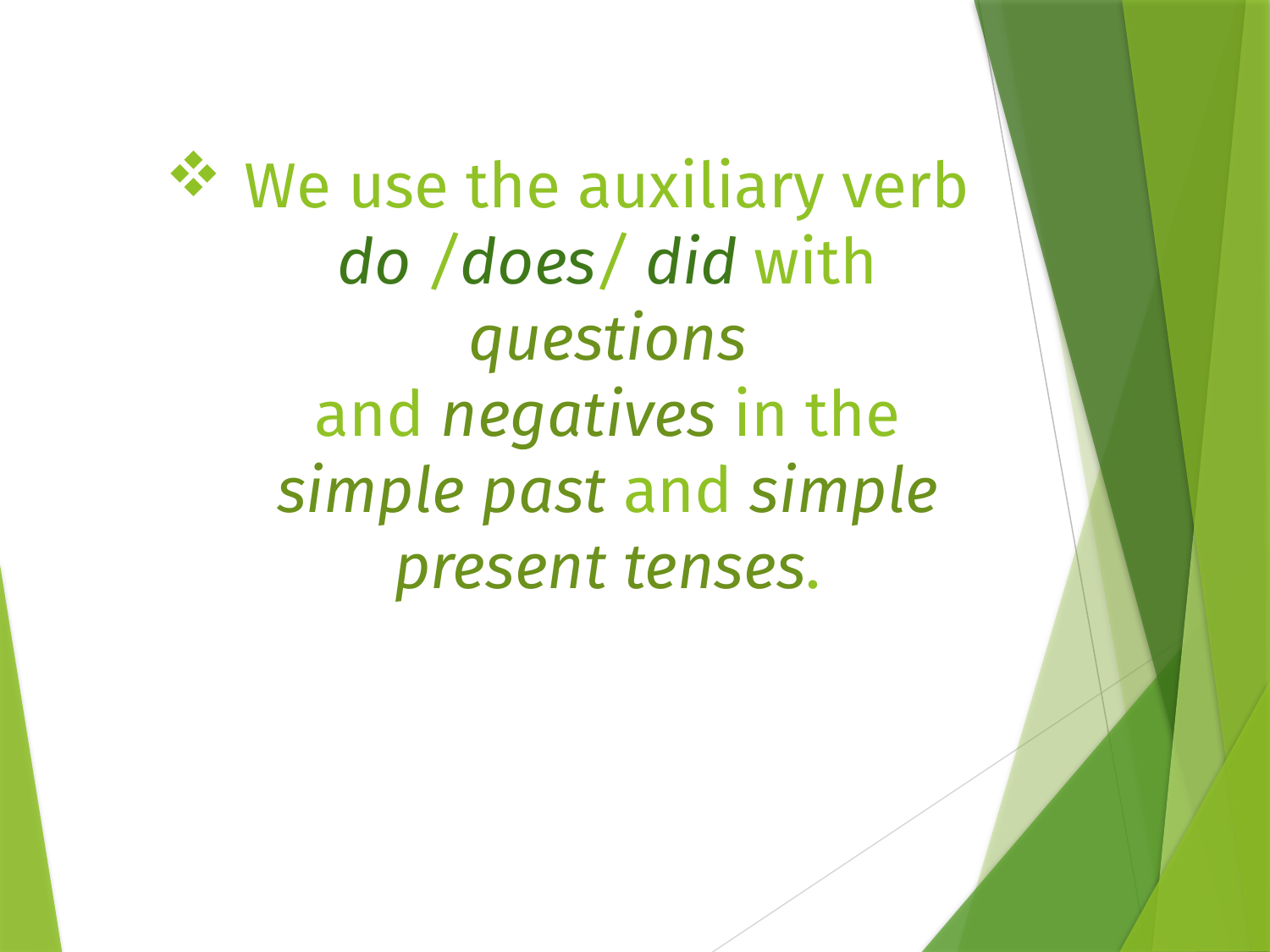

# We use the auxiliary verb do /does/ did with questions and negatives in the simple past and simple present tenses.